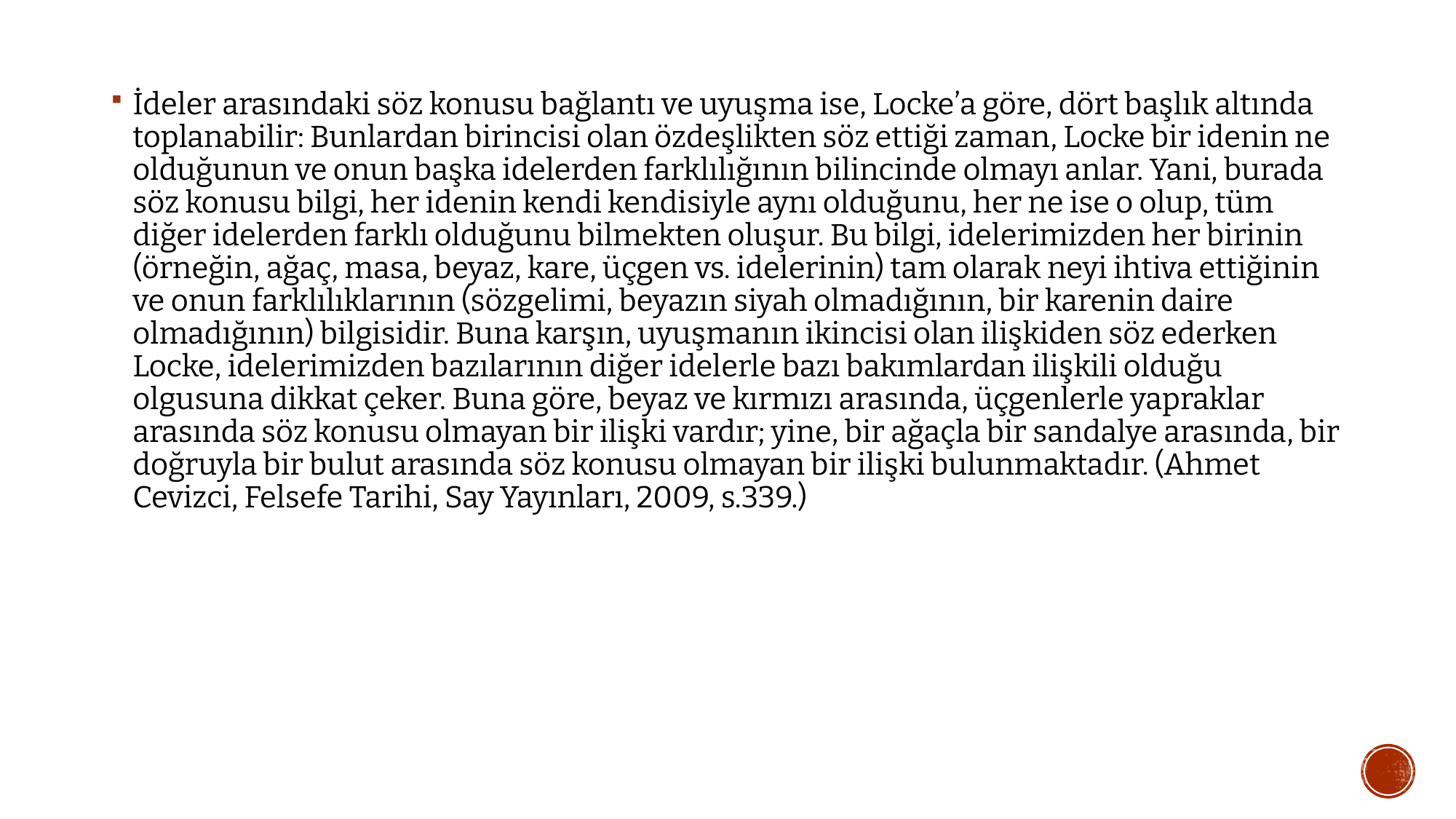

İdeler arasındaki söz konusu bağlantı ve uyuşma ise, Locke’a göre, dört başlık altında toplanabilir: Bunlardan birincisi olan özdeşlikten söz ettiği zaman, Locke bir idenin ne olduğunun ve onun başka idelerden farklılığının bilincinde olmayı anlar. Yani, burada söz konusu bilgi, her idenin kendi kendisiyle aynı olduğunu, her ne ise o olup, tüm diğer idelerden farklı olduğunu bilmekten oluşur. Bu bilgi, idelerimizden her birinin (örneğin, ağaç, masa, beyaz, kare, üçgen vs. idelerinin) tam olarak neyi ihtiva ettiğinin ve onun farklılıklarının (sözgelimi, beyazın siyah olmadığının, bir karenin daire olmadığının) bilgisidir. Buna karşın, uyuşmanın ikincisi olan ilişkiden söz ederken Locke, idelerimizden bazılarının diğer idelerle bazı bakımlardan ilişkili olduğu olgusuna dikkat çeker. Buna göre, beyaz ve kırmızı arasında, üçgenlerle yapraklar arasında söz konusu olmayan bir ilişki vardır; yine, bir ağaçla bir sandalye arasında, bir doğruyla bir bulut arasında söz konusu olmayan bir ilişki bulunmaktadır. (Ahmet Cevizci, Felsefe Tarihi, Say Yayınları, 2009, s.339.)